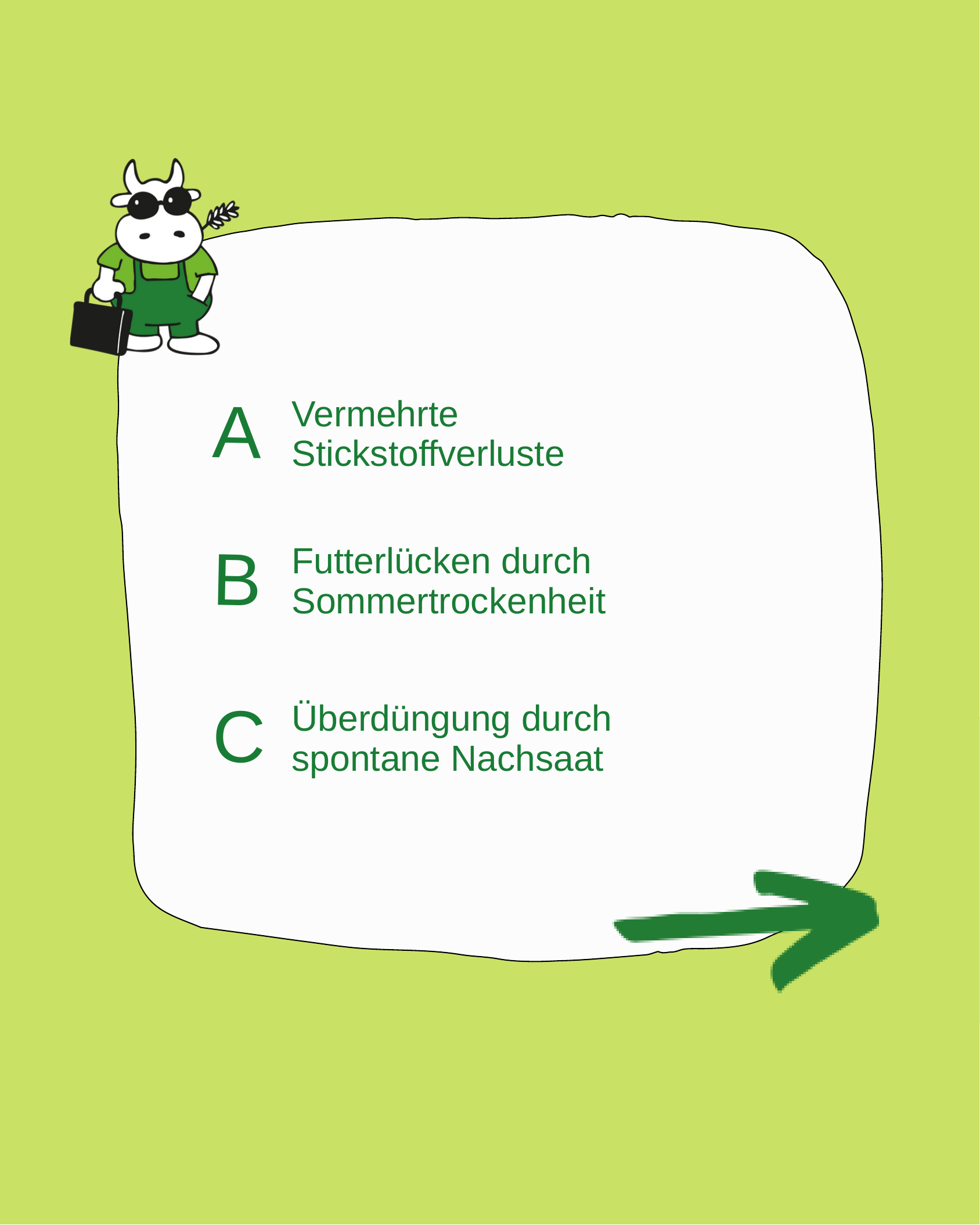

A
Vermehrte Stickstoffverluste
B
Futterlücken durch Sommertrockenheit
C
Überdüngung durch spontane Nachsaat